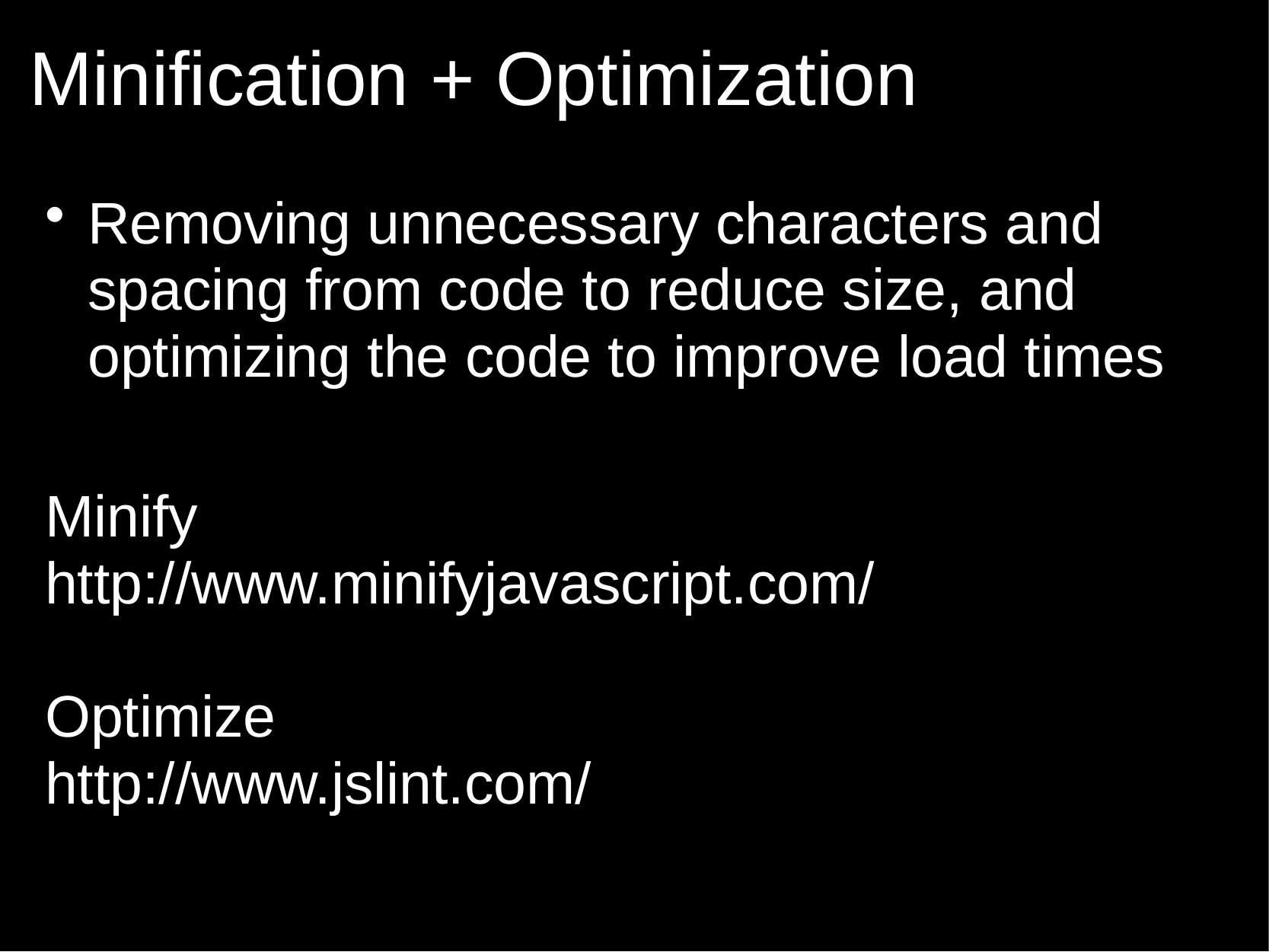

# Minification + Optimization
Removing unnecessary characters and spacing from code to reduce size, and optimizing the code to improve load times

Minify
http://www.minifyjavascript.com/

Optimize
http://www.jslint.com/